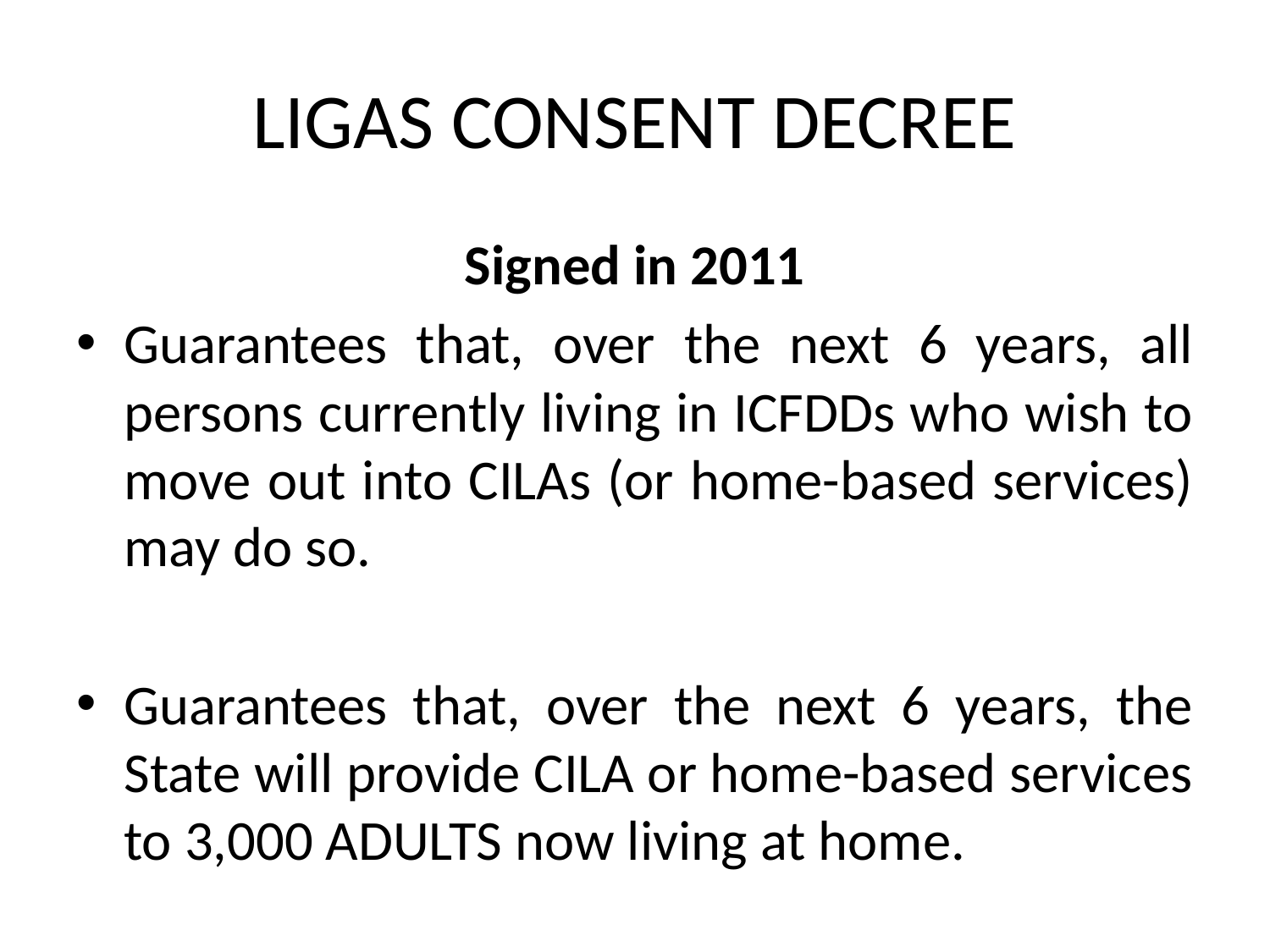

# LIGAS CONSENT DECREE
Signed in 2011
Guarantees that, over the next 6 years, all persons currently living in ICFDDs who wish to move out into CILAs (or home-based services) may do so.

Guarantees that, over the next 6 years, the State will provide CILA or home-based services to 3,000 ADULTS now living at home.